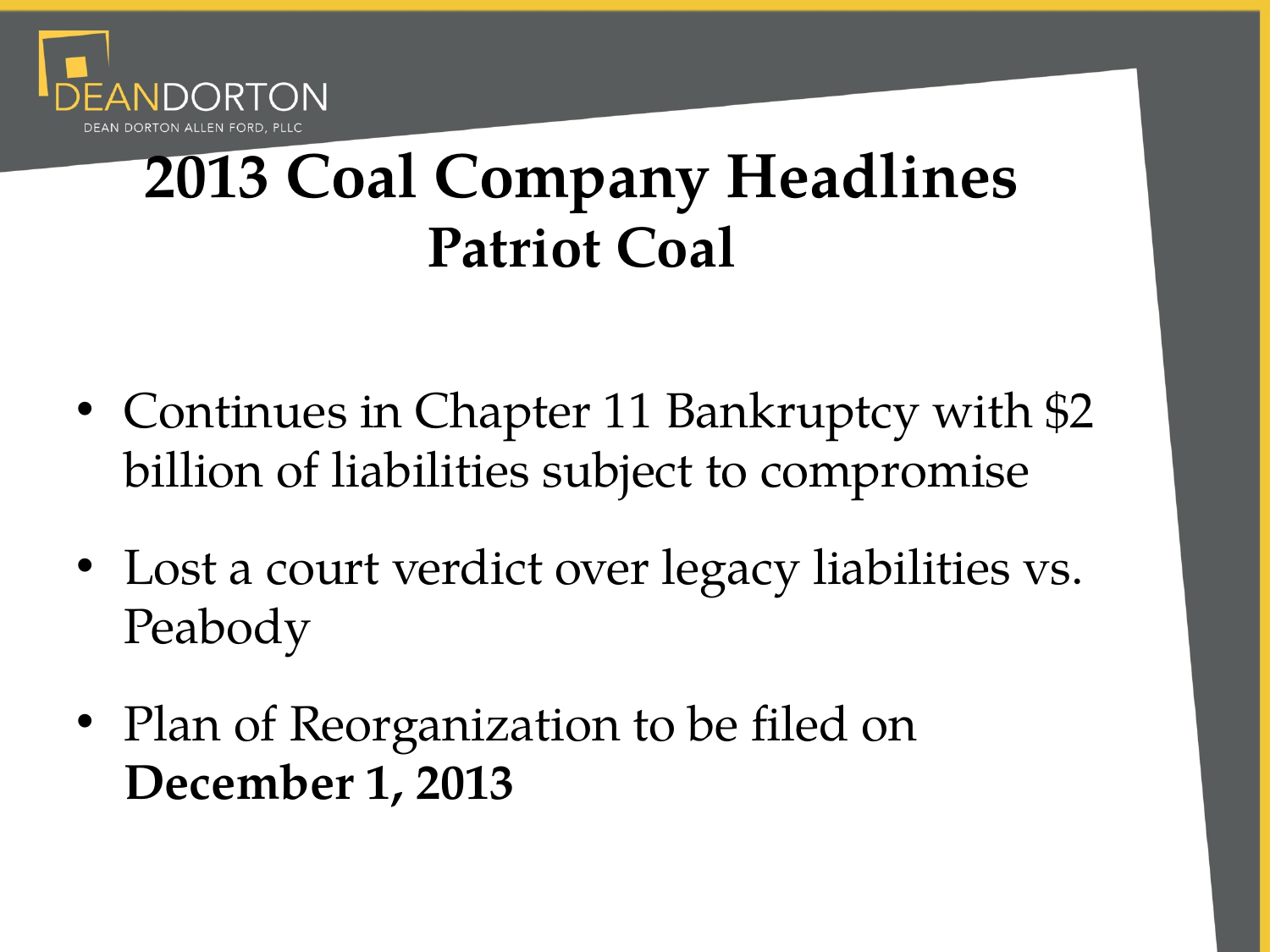

# 2013 Coal Company Headlines Patriot Coal

Continues in Chapter 11 Bankruptcy with $2 billion of liabilities subject to compromise
Lost a court verdict over legacy liabilities vs. Peabody
Plan of Reorganization to be filed on December 1, 2013